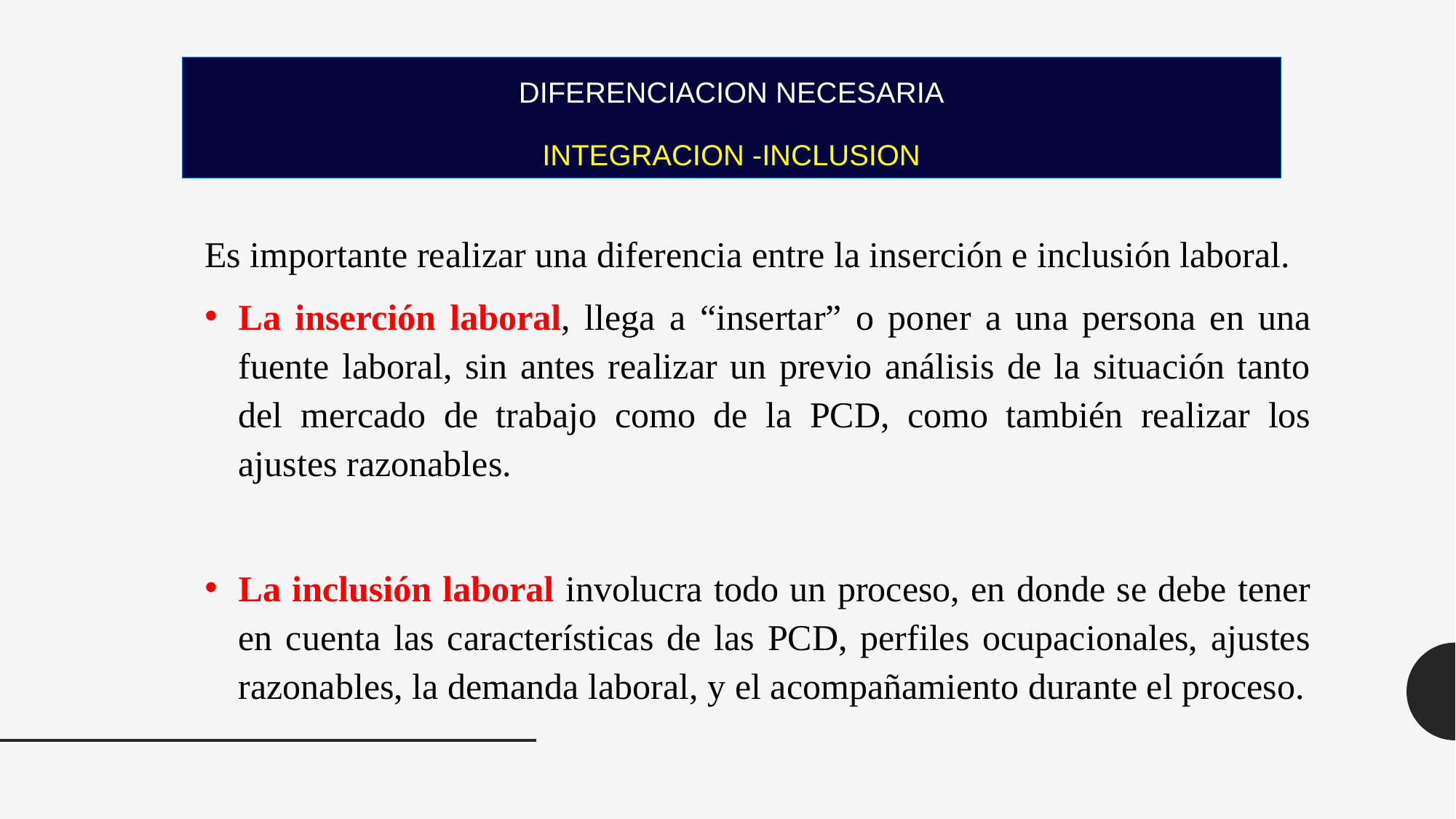

DIFERENCIACION NECESARIA

 INTEGRACION -INCLUSION
Es importante realizar una diferencia entre la inserción e inclusión laboral.
La inserción laboral, llega a “insertar” o poner a una persona en una fuente laboral, sin antes realizar un previo análisis de la situación tanto del mercado de trabajo como de la PCD, como también realizar los ajustes razonables.

La inclusión laboral involucra todo un proceso, en donde se debe tener en cuenta las características de las PCD, perfiles ocupacionales, ajustes razonables, la demanda laboral, y el acompañamiento durante el proceso.